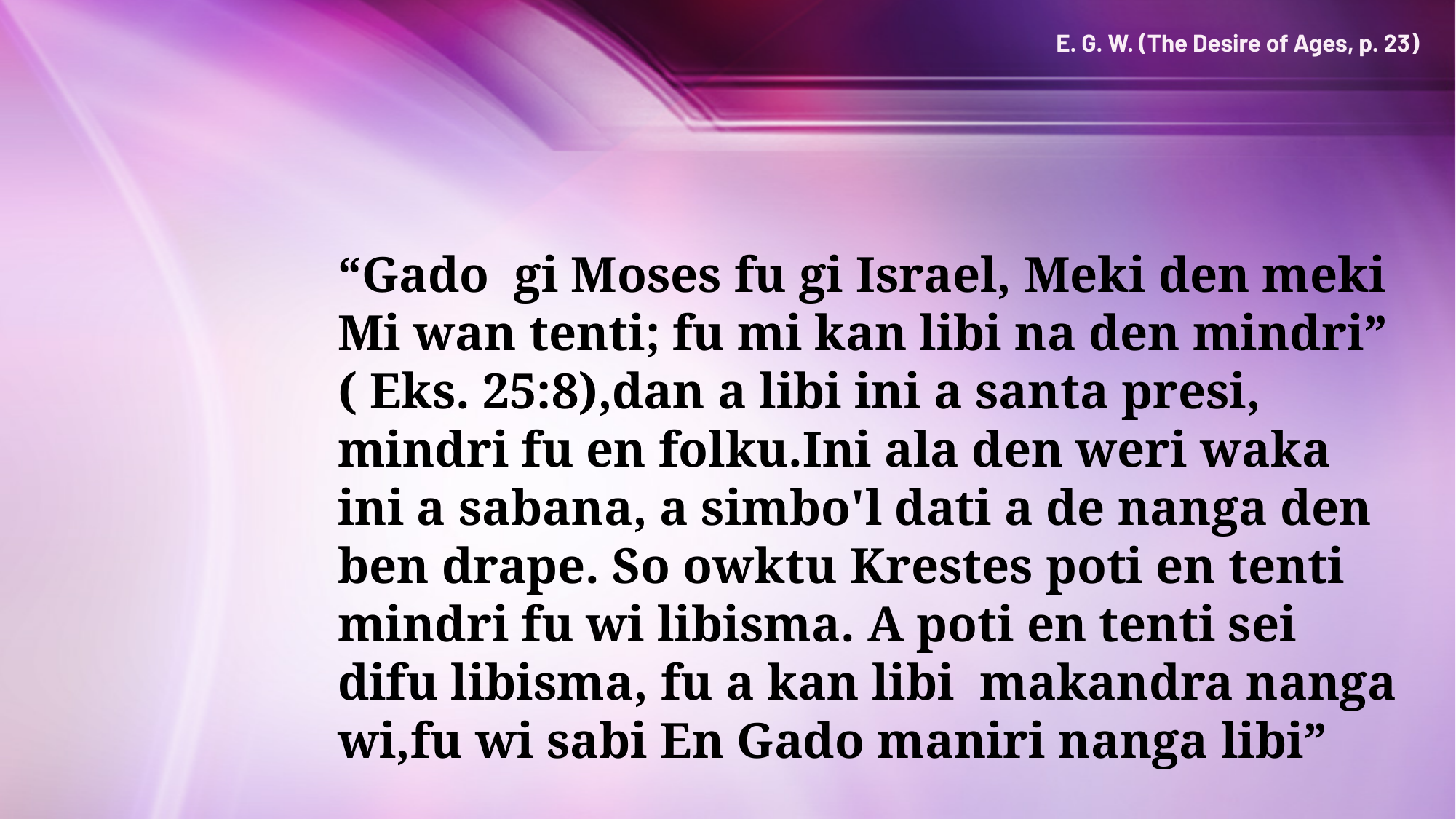

E. G. W. (The Desire of Ages, p. 23)
“Gado  gi Moses fu gi Israel, Meki den meki Mi wan tenti; fu mi kan libi na den mindri” ( Eks. 25:8),dan a libi ini a santa presi, mindri fu en folku.Ini ala den weri waka ini a sabana, a simbo'l dati a de nanga den ben drape. So owktu Krestes poti en tenti mindri fu wi libisma. A poti en tenti sei difu libisma, fu a kan libi  makandra nanga wi,fu wi sabi En Gado maniri nanga libi”